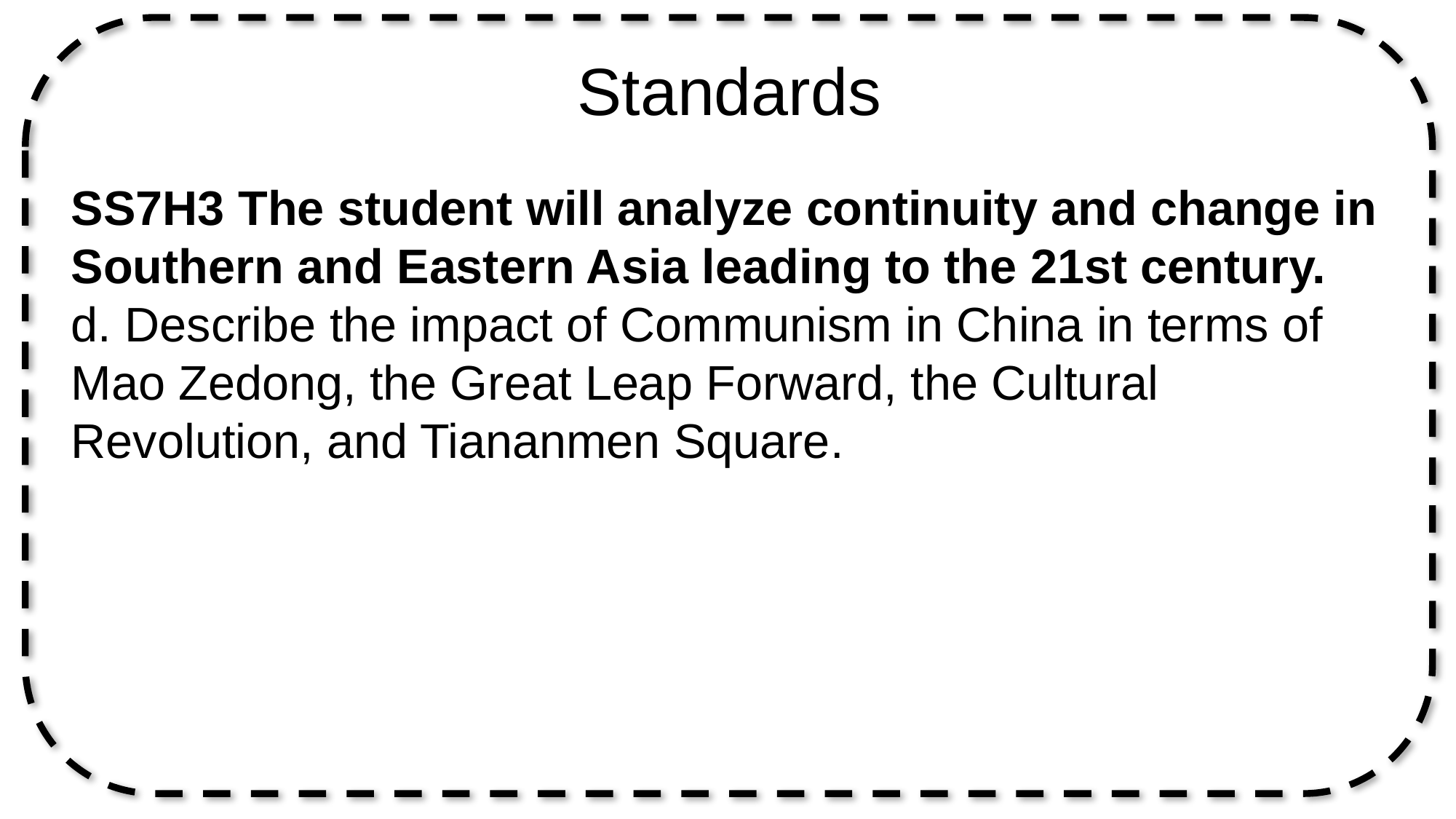

Standards

SS7H3 The student will analyze continuity and change in Southern and Eastern Asia leading to the 21st century.
d. Describe the impact of Communism in China in terms of Mao Zedong, the Great Leap Forward, the Cultural Revolution, and Tiananmen Square.